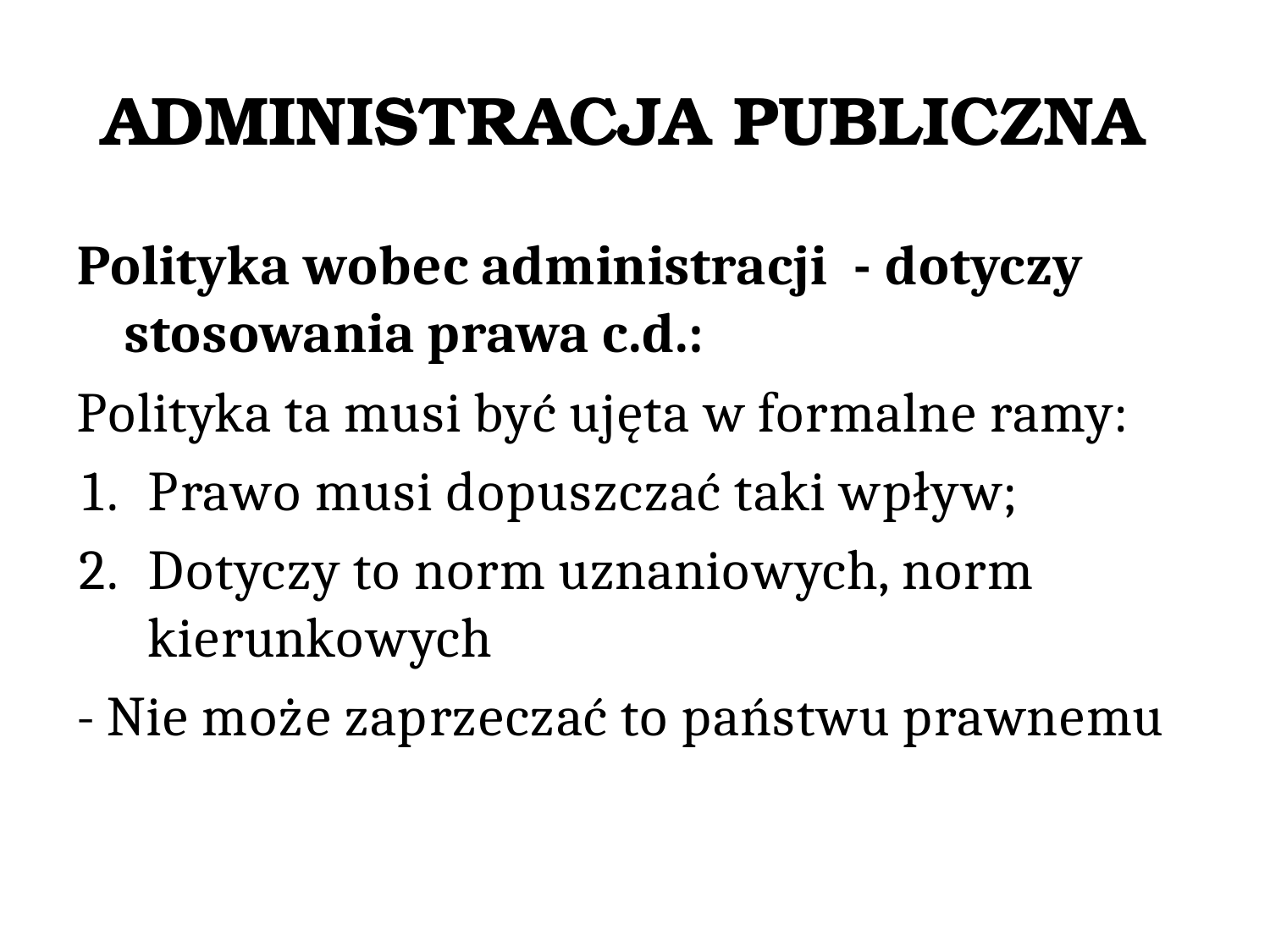

# ADMINISTRACJA PUBLICZNA
Polityka wobec administracji  - dotyczy stosowania prawa c.d.:
Polityka ta musi być ujęta w formalne ramy:
Prawo musi dopuszczać taki wpływ;
Dotyczy to norm uznaniowych, norm kierunkowych
- Nie może zaprzeczać to państwu prawnemu